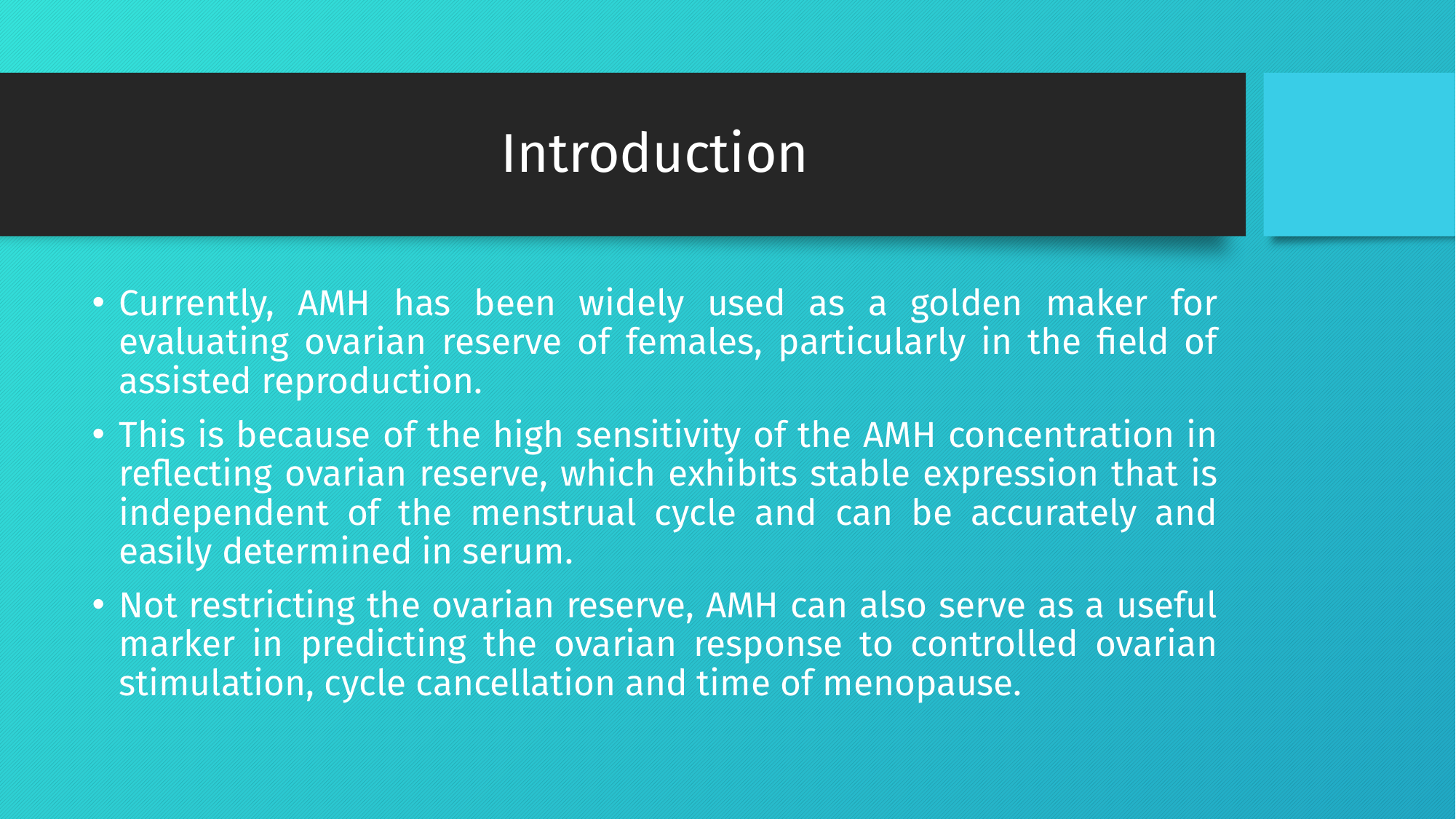

# Introduction
Currently, AMH has been widely used as a golden maker for evaluating ovarian reserve of females, particularly in the field of assisted reproduction.
This is because of the high sensitivity of the AMH concentration in reflecting ovarian reserve, which exhibits stable expression that is independent of the menstrual cycle and can be accurately and easily determined in serum.
Not restricting the ovarian reserve, AMH can also serve as a useful marker in predicting the ovarian response to controlled ovarian stimulation, cycle cancellation and time of menopause.